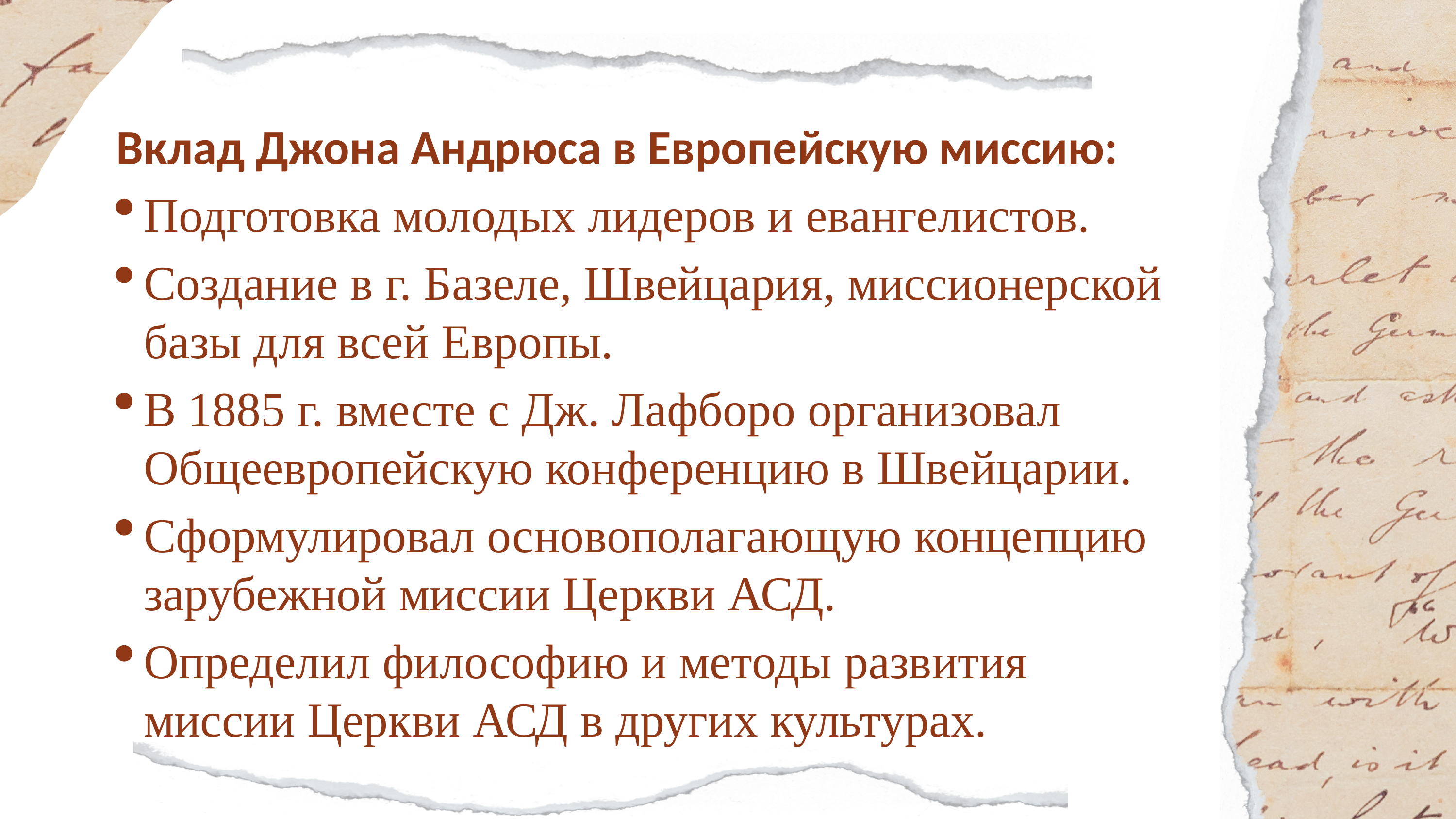

Вклад Джона Андрюса в Европейскую миссию:
Подготовка молодых лидеров и евангелистов.
Создание в г. Базеле, Швейцария, миссионерской базы для всей Европы.
В 1885 г. вместе с Дж. Лафборо организовал Общеевропейскую конференцию в Швейцарии.
Сформулировал основополагающую концепцию зарубежной миссии Церкви АСД.
Определил философию и методы развития миссии Церкви АСД в других культурах.